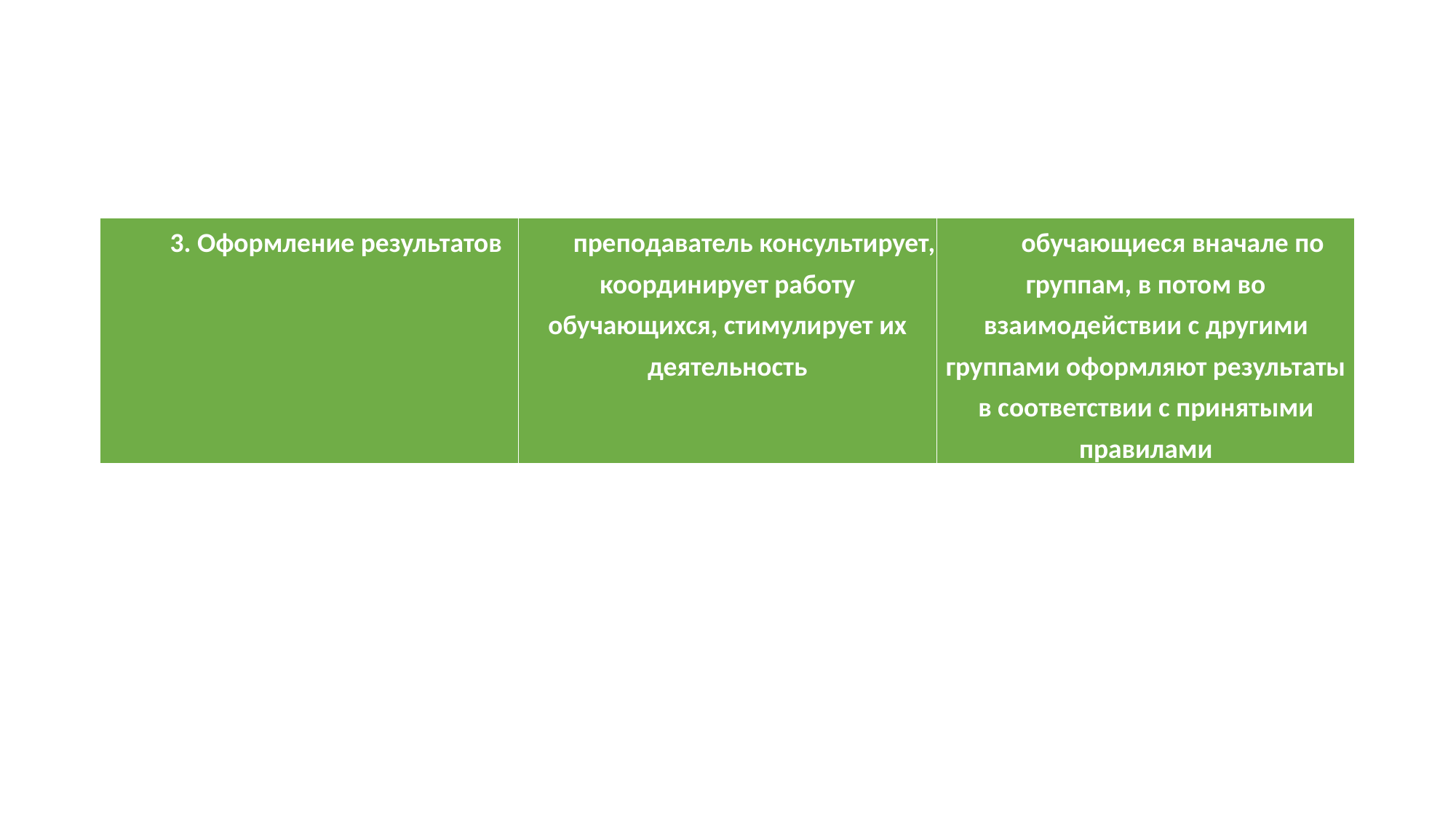

#
| 3. Оформление результатов | преподаватель консультирует, координирует работу обучающихся, стимулирует их деятельность | обучающиеся вначале по группам, в потом во взаимодействии с другими группами оформляют результаты в соответствии с принятыми правилами |
| --- | --- | --- |